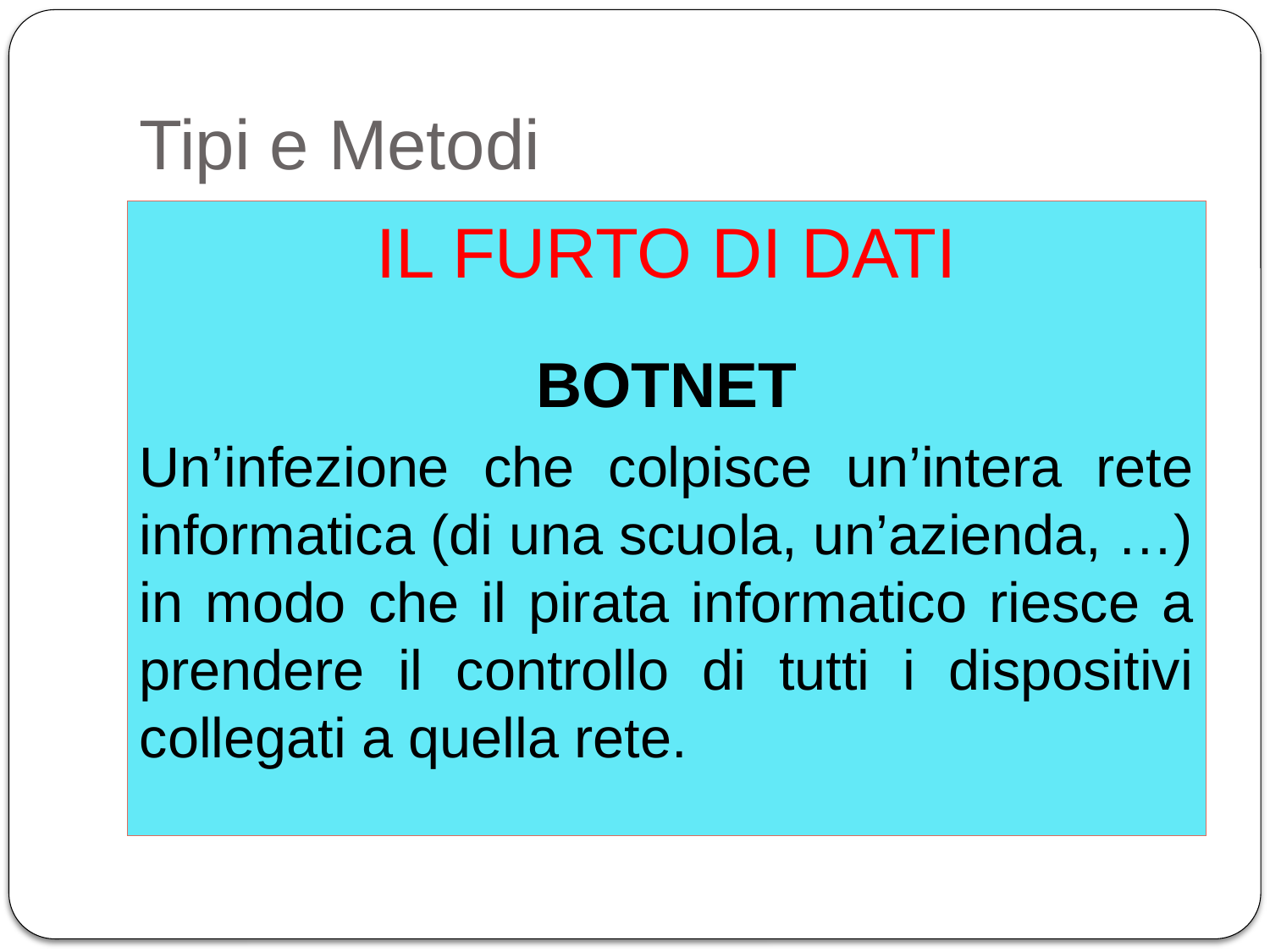

# Tipi e Metodi
IL FURTO DI DATI

BOTNET
Un’infezione che colpisce un’intera rete informatica (di una scuola, un’azienda, …) in modo che il pirata informatico riesce a prendere il controllo di tutti i dispositivi collegati a quella rete.